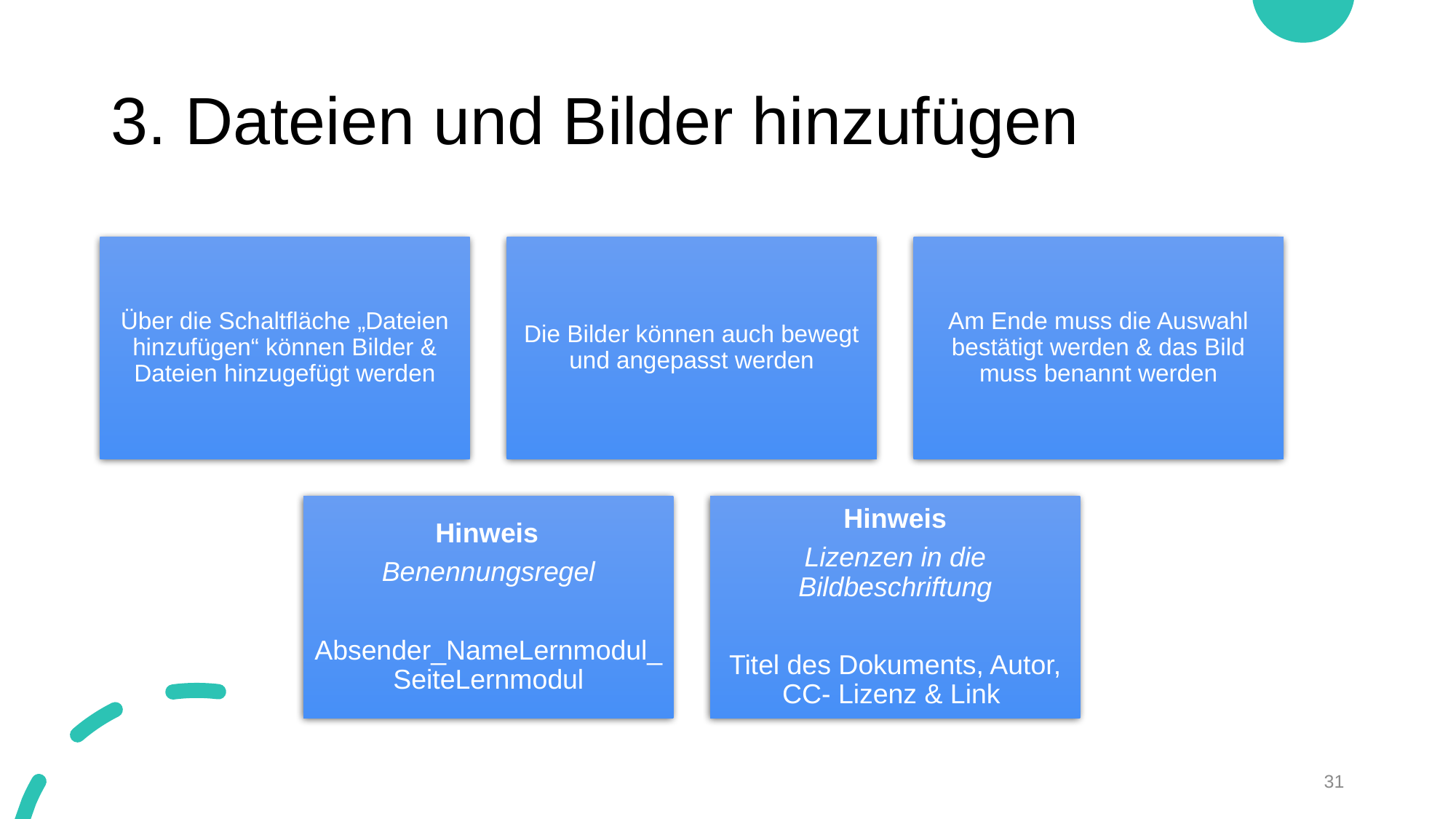

# 3. Dateien und Bilder hinzufügen
Über die Schaltfläche „Dateien hinzufügen“ können Bilder & Dateien hinzugefügt werden
Die Bilder können auch bewegt und angepasst werden
Am Ende muss die Auswahl bestätigt werden & das Bild muss benannt werden
 Hinweis
Benennungsregel

Absender_NameLernmodul_SeiteLernmodul

Hinweis
Lizenzen in die Bildbeschriftung

Titel des Dokuments, Autor, CC- Lizenz & Link

31